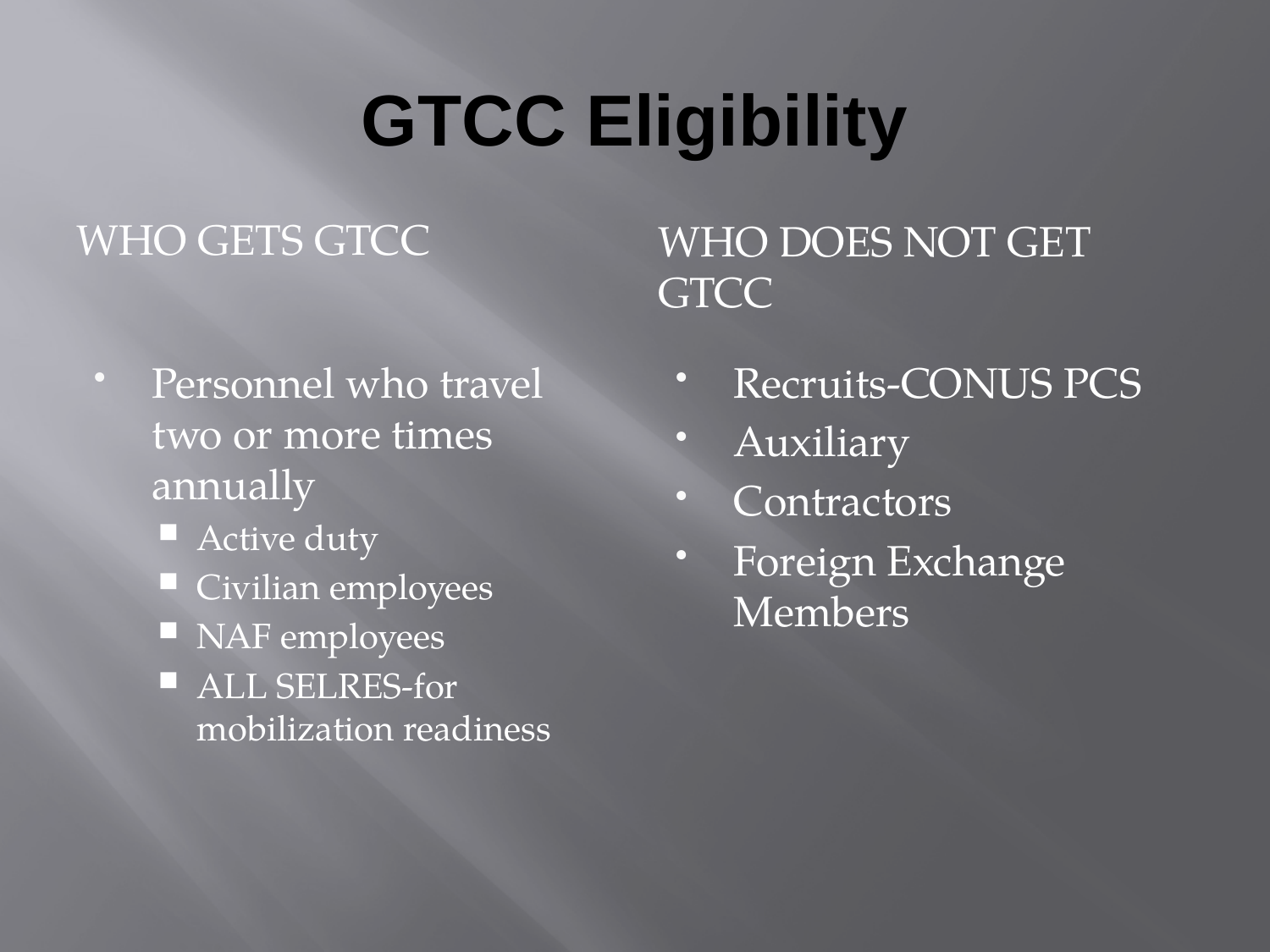

# GTCC Eligibility
Who Gets GTCC
Who Does Not Get GTCC
Personnel who travel  two or more times annually
Active duty
Civilian employees
NAF employees
ALL SELRES-for mobilization readiness

Recruits-CONUS PCS
Auxiliary
Contractors
Foreign Exchange Members